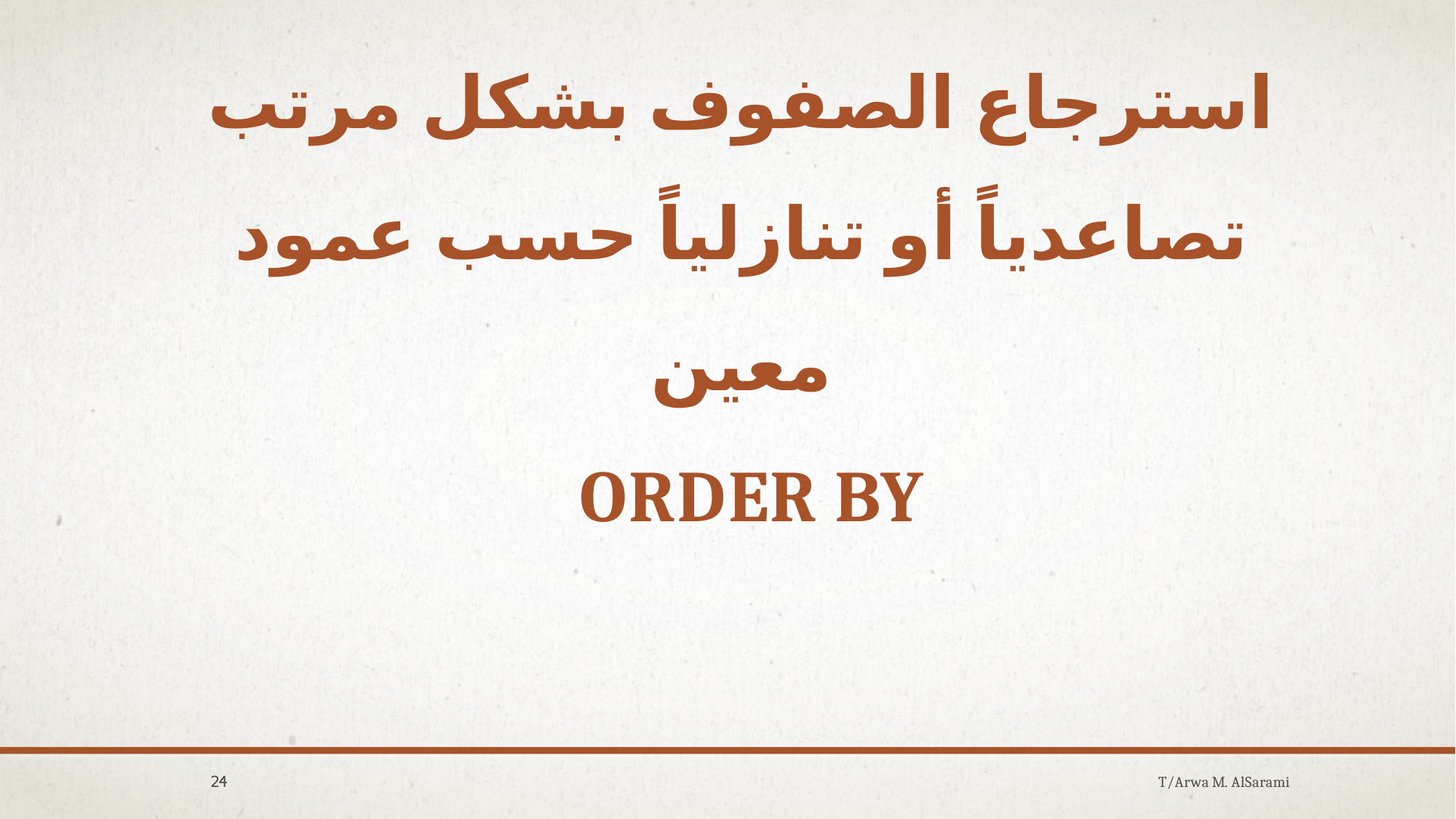

# استرجاع الصفوف بشكل مرتب تصاعدياً أو تنازلياً حسب عمود معين ORDER BY
24
T/Arwa M. AlSarami